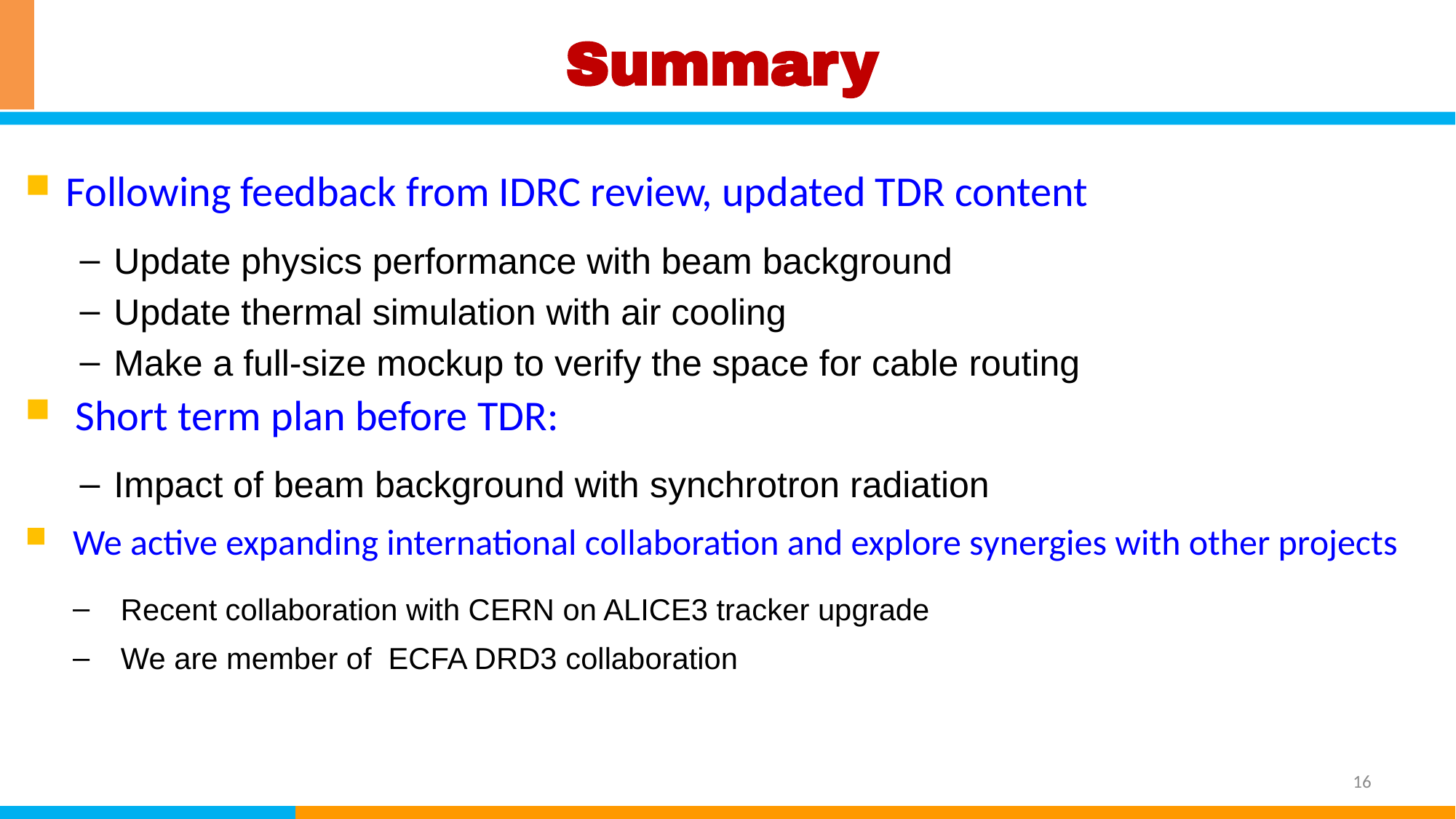

# Summary
Following feedback from IDRC review, updated TDR content
Update physics performance with beam background
Update thermal simulation with air cooling
Make a full-size mockup to verify the space for cable routing
 Short term plan before TDR:
Impact of beam background with synchrotron radiation
We active expanding international collaboration and explore synergies with other projects
Recent collaboration with CERN on ALICE3 tracker upgrade
We are member of  ECFA DRD3 collaboration

16